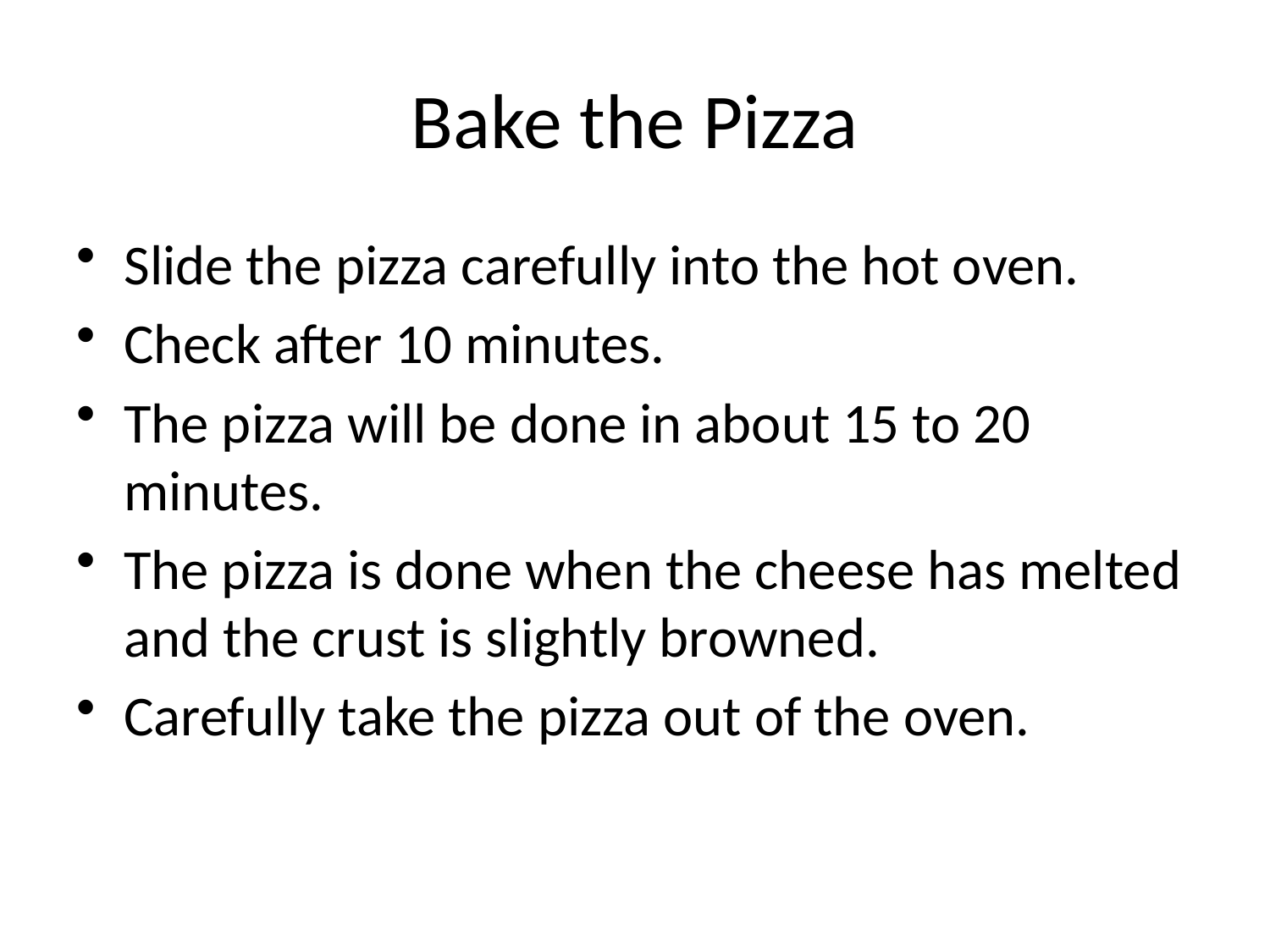

# Bake the Pizza
Slide the pizza carefully into the hot oven.
Check after 10 minutes.
The pizza will be done in about 15 to 20 minutes.
The pizza is done when the cheese has melted and the crust is slightly browned.
Carefully take the pizza out of the oven.